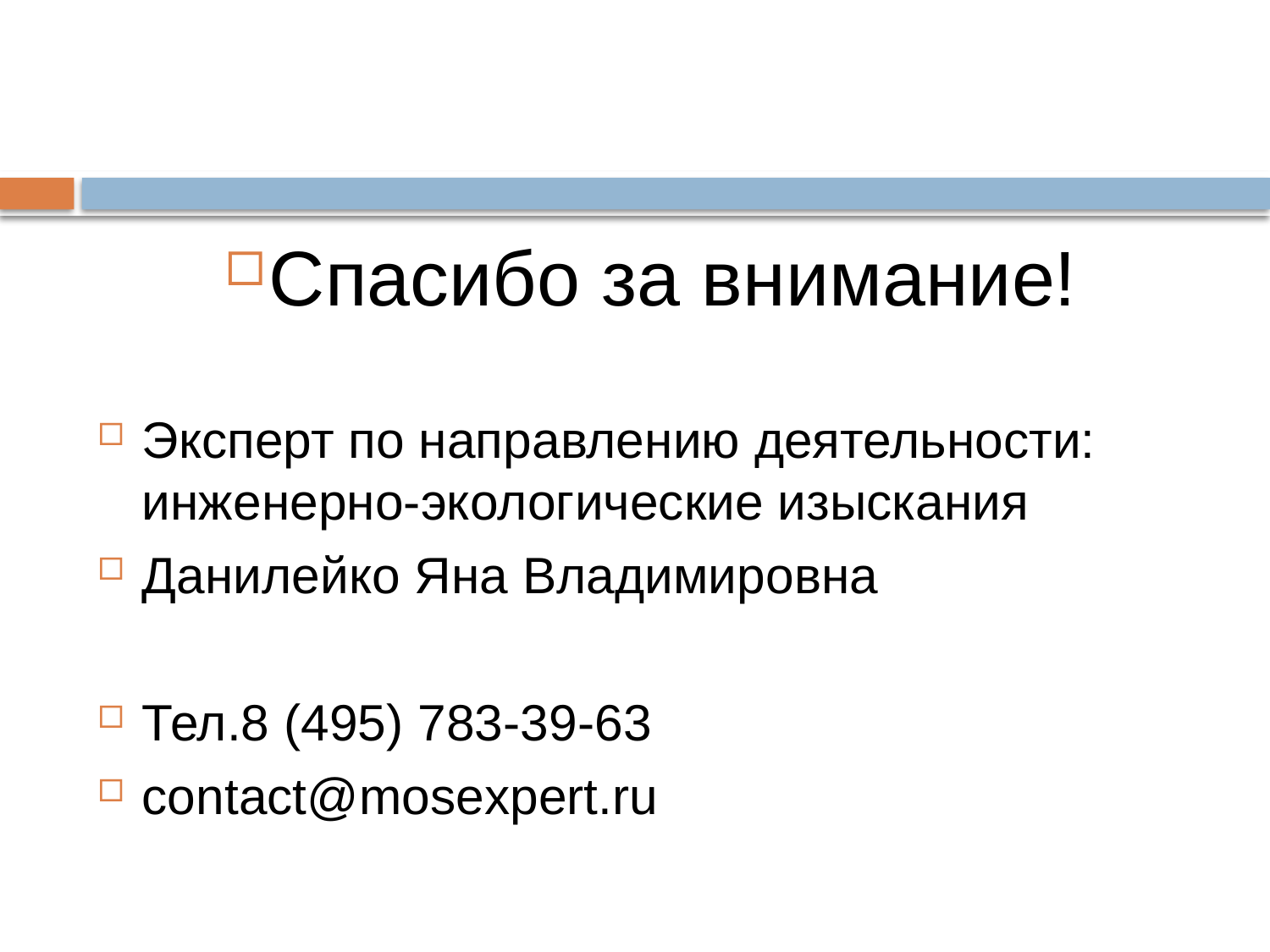

#
Спасибо за внимание!

Эксперт по направлению деятельности: инженерно-экологические изыскания
Данилейко Яна Владимировна

Тел.8 (495) 783-39-63
contact@mosexpert.ru